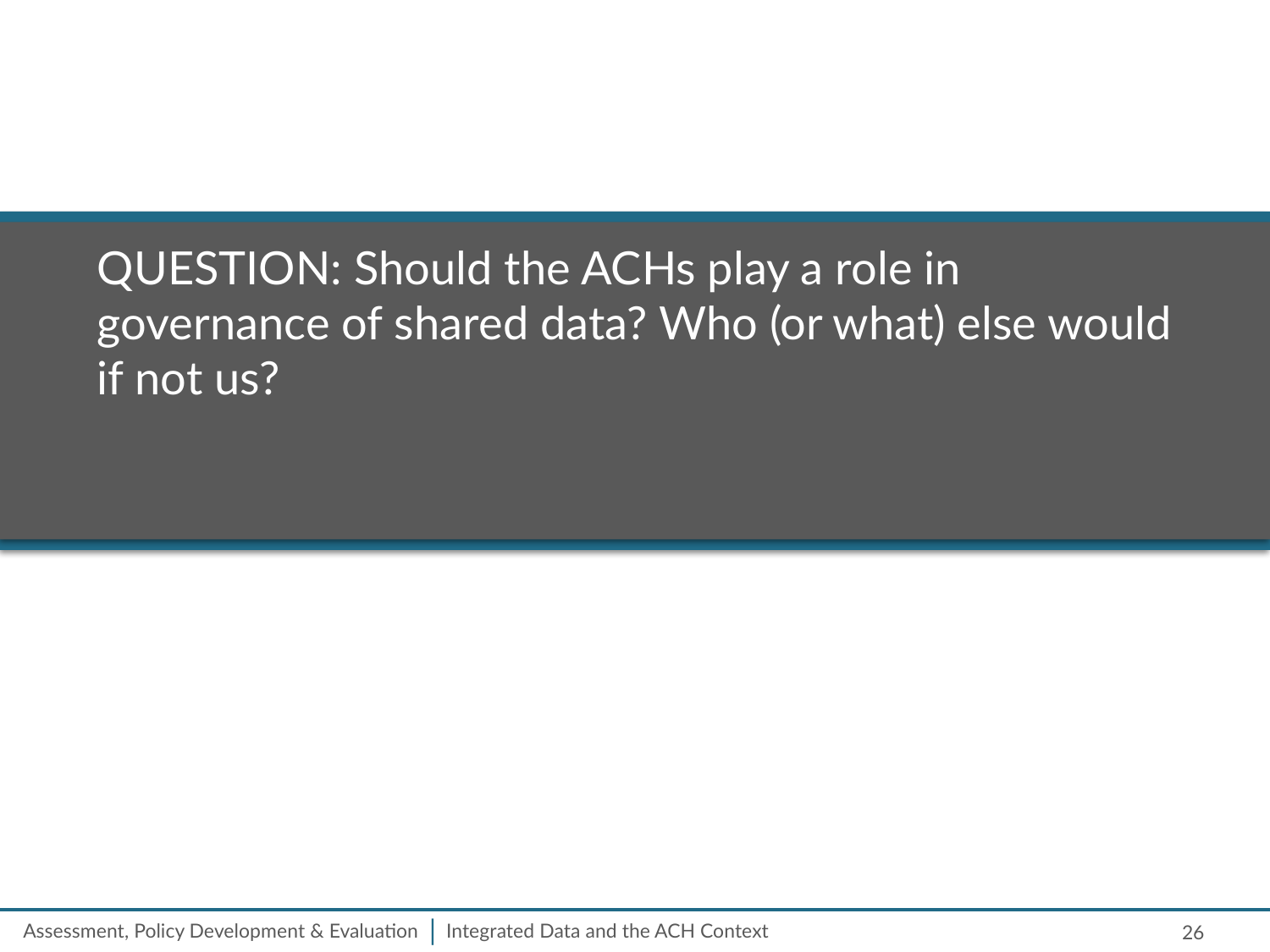

# QUESTION: Should the ACHs play a role in governance of shared data? Who (or what) else would if not us?

26